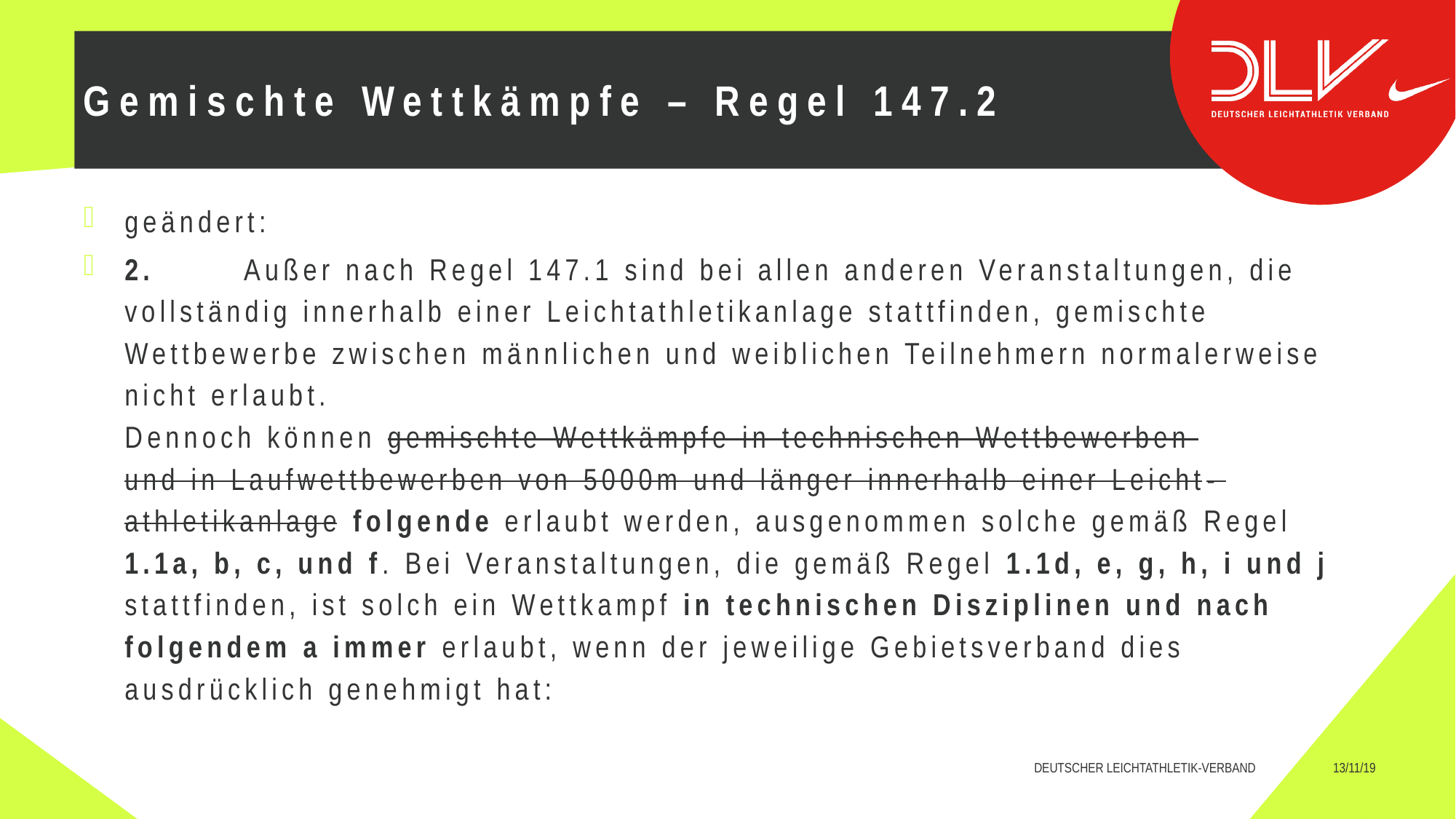

# Gemischte Wettkämpfe – Regel 147.2
geändert:
2.	 Außer nach Regel 147.1 sind bei allen anderen Veranstaltungen, die vollständig innerhalb einer Leichtathletikanlage stattfinden, gemischte
Wettbewerbe zwischen männlichen und weiblichen Teilnehmern normalerweise nicht erlaubt.
Dennoch können gemischte Wettkämpfe in technischen Wettbewerben
und in Laufwettbewerben von 5000m und länger innerhalb einer Leicht-
athletikanlage folgende erlaubt werden, ausgenommen solche gemäß Regel 1.1a, b, c, und f. Bei Veranstaltungen, die gemäß Regel 1.1d, e, g, h, i und j stattfinden, ist solch ein Wettkampf in technischen Disziplinen und nach folgendem a immer erlaubt, wenn der jeweilige Gebietsverband dies ausdrücklich genehmigt hat: